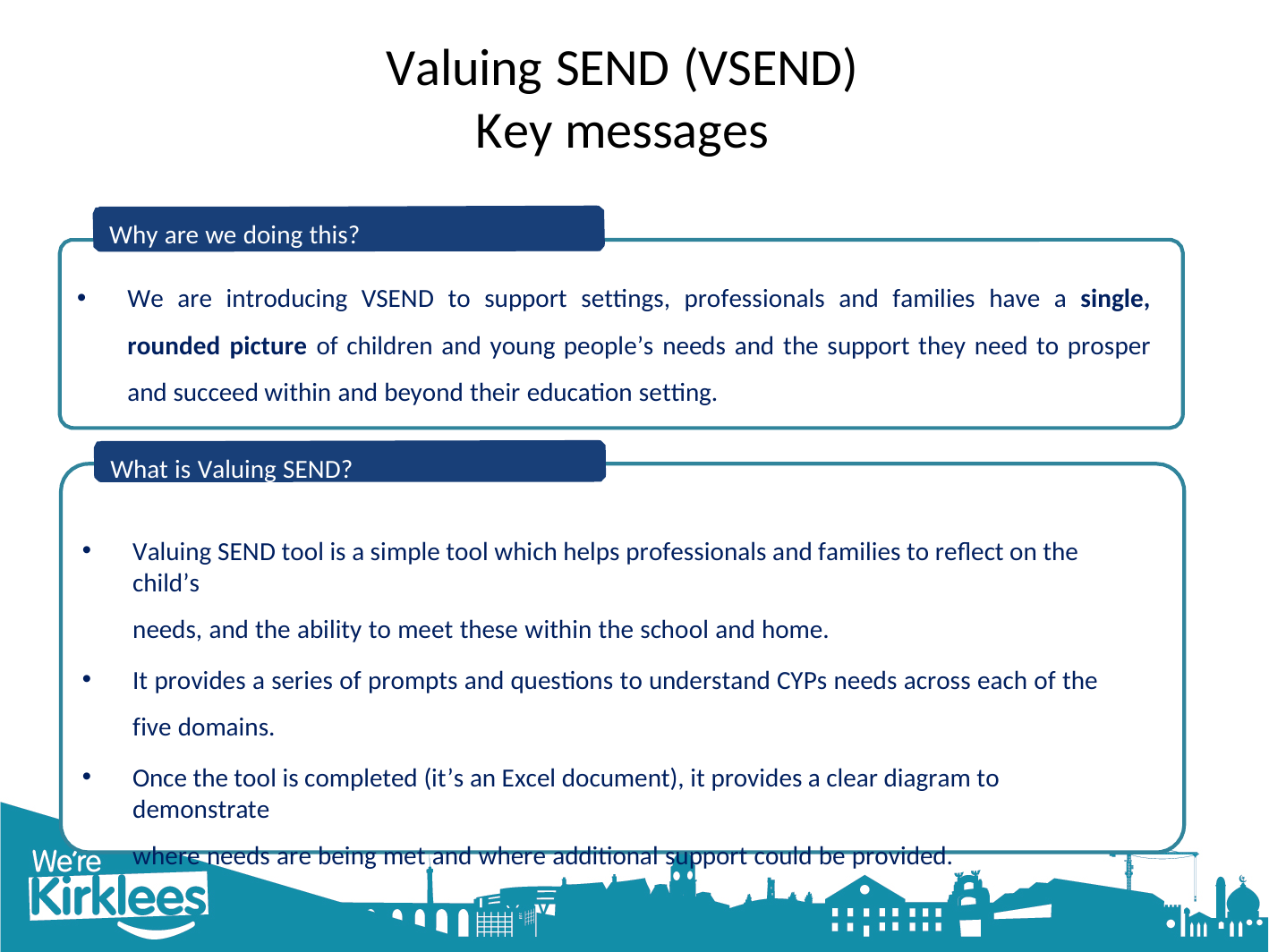

# Valuing SEND (VSEND)
Key messages

Why are we doing this?
We are introducing VSEND to support settings, professionals and families have a single, rounded picture of children and young people’s needs and the support they need to prosper and succeed within and beyond their education setting.

What is Valuing SEND?

Valuing SEND tool is a simple tool which helps professionals and families to reflect on the child’s
needs, and the ability to meet these within the school and home.
It provides a series of prompts and questions to understand CYPs needs across each of the five domains.
Once the tool is completed (it’s an Excel document), it provides a clear diagram to demonstrate
where needs are being met and where additional support could be provided.